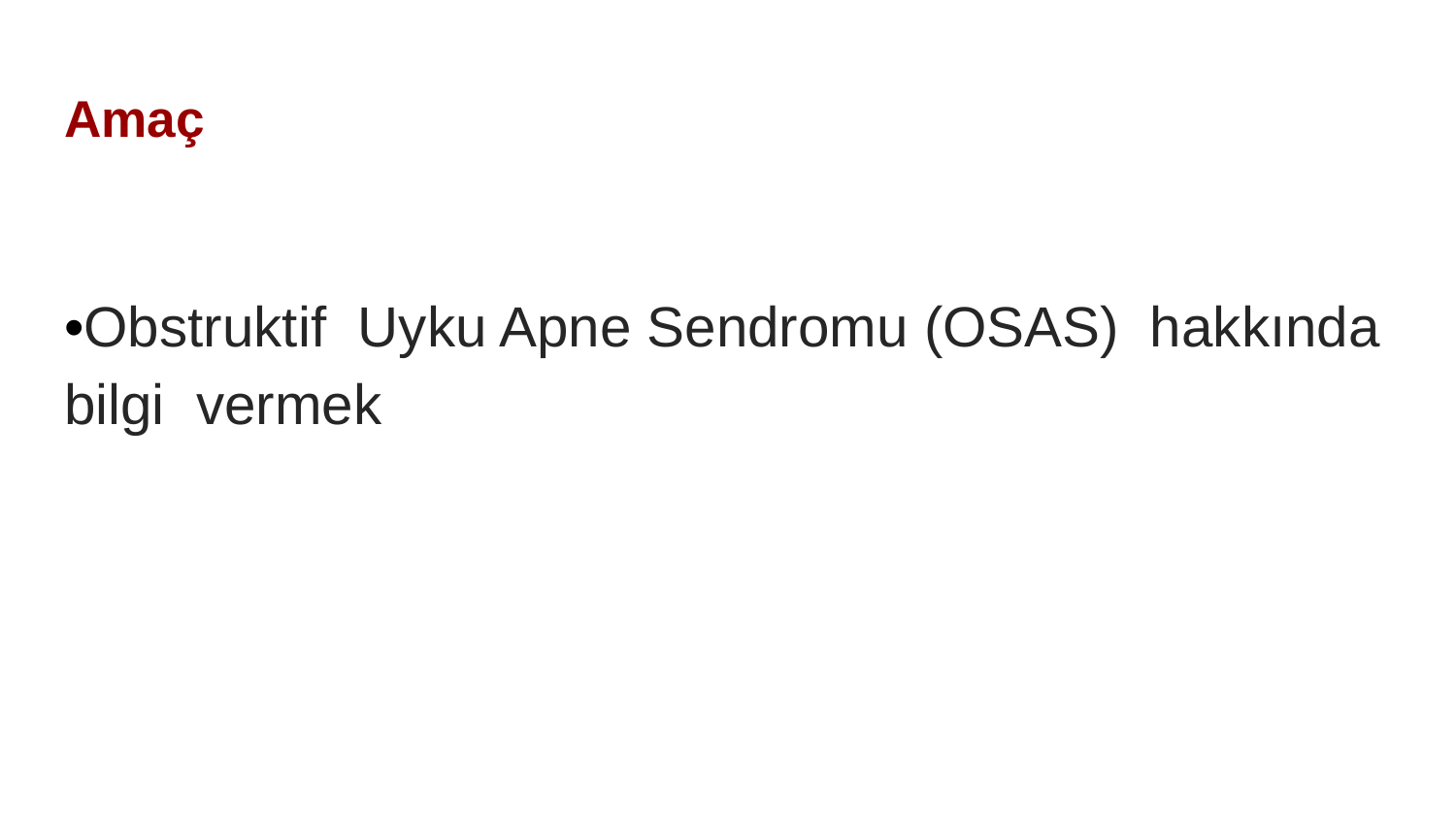

# Amaç

•Obstruktif  Uyku Apne Sendromu (OSAS)  hakkında bilgi  vermek